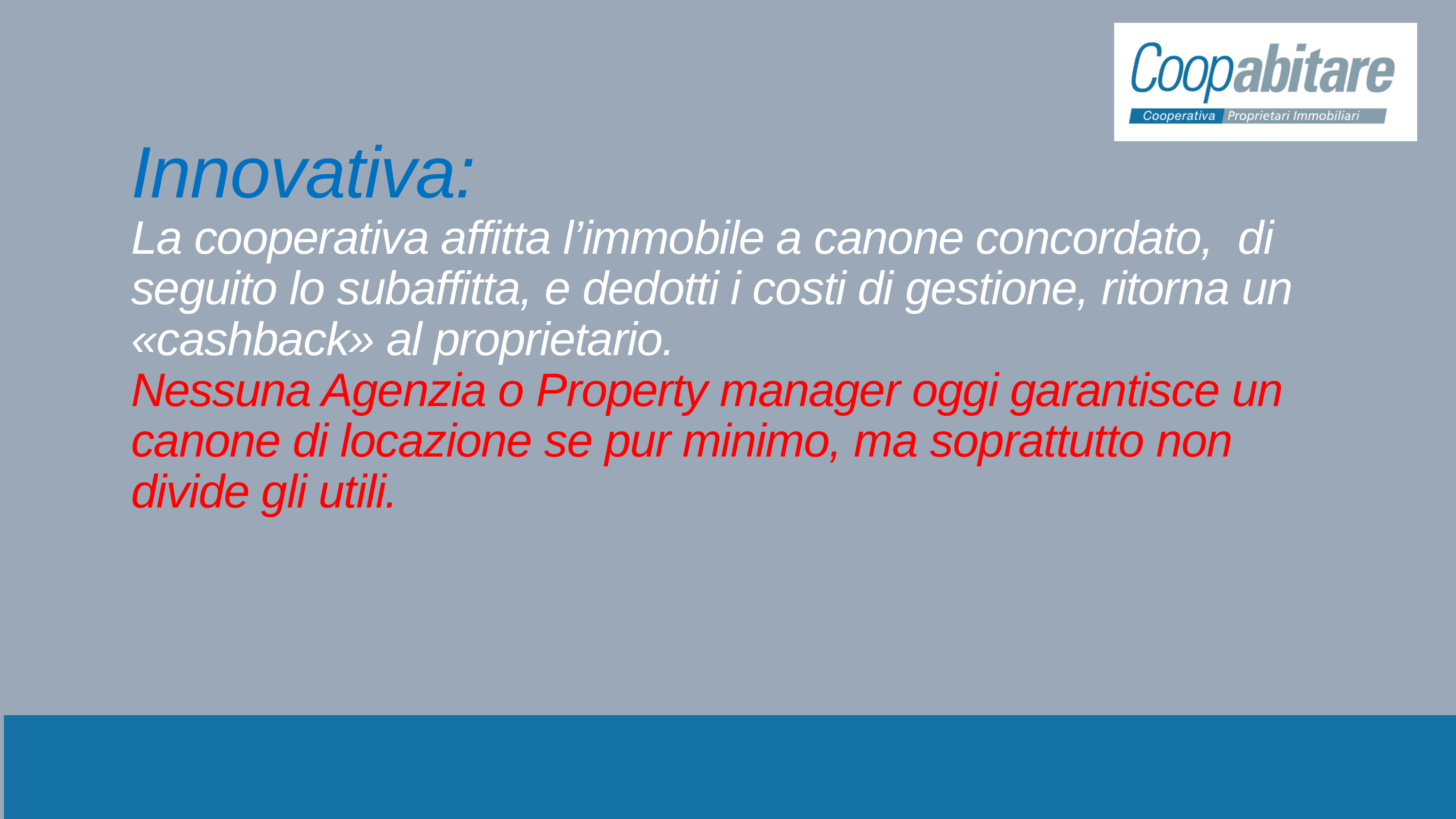

Innovativa:
La cooperativa affitta l’immobile a canone concordato,  di seguito lo subaffitta, e dedotti i costi di gestione, ritorna un «cashback» al proprietario.
Nessuna Agenzia o Property manager oggi garantisce un canone di locazione se pur minimo, ma soprattutto non divide gli utili.